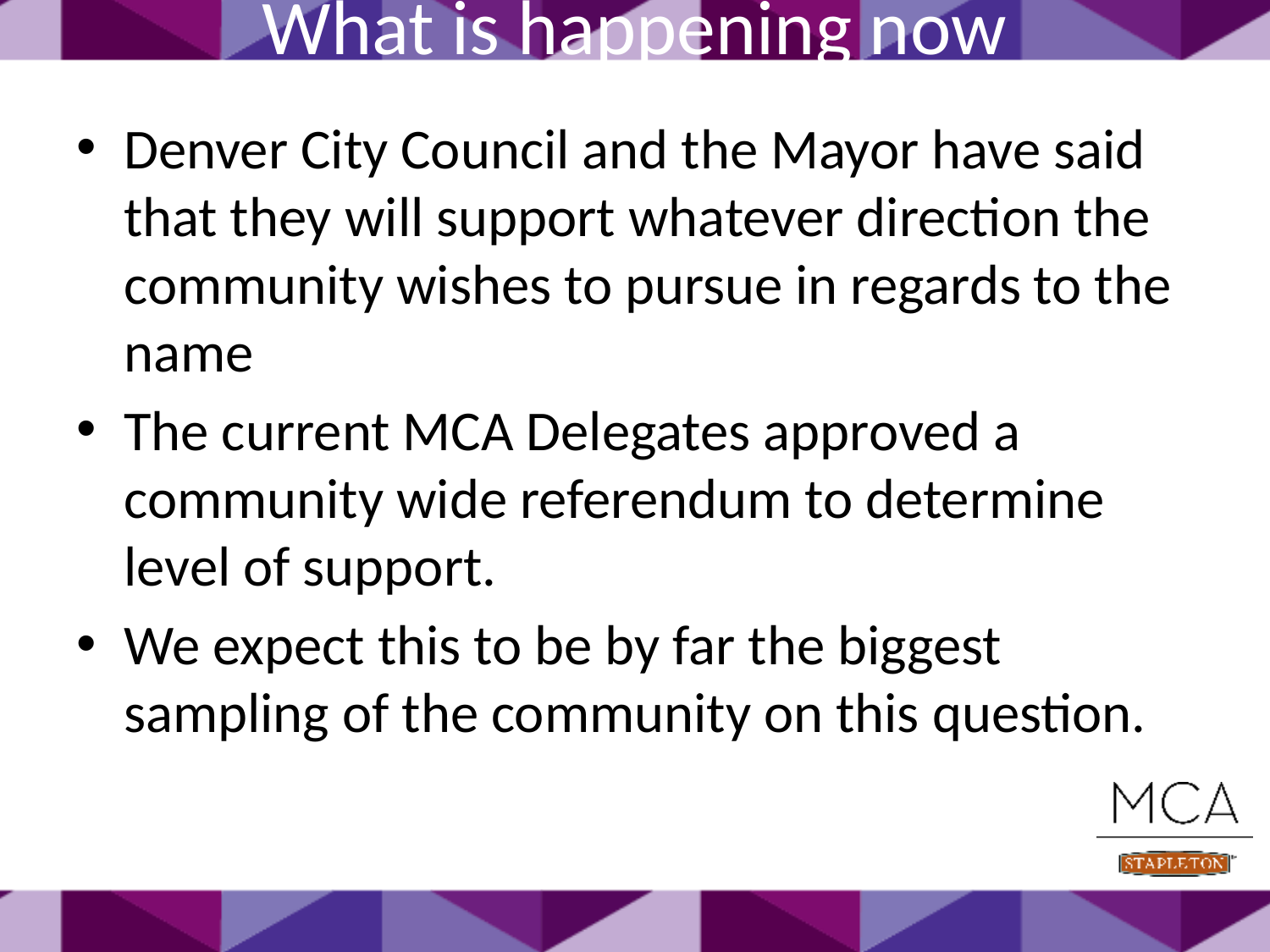

# What is happening now
Denver City Council and the Mayor have said that they will support whatever direction the community wishes to pursue in regards to the name
The current MCA Delegates approved a community wide referendum to determine level of support.
We expect this to be by far the biggest sampling of the community on this question.